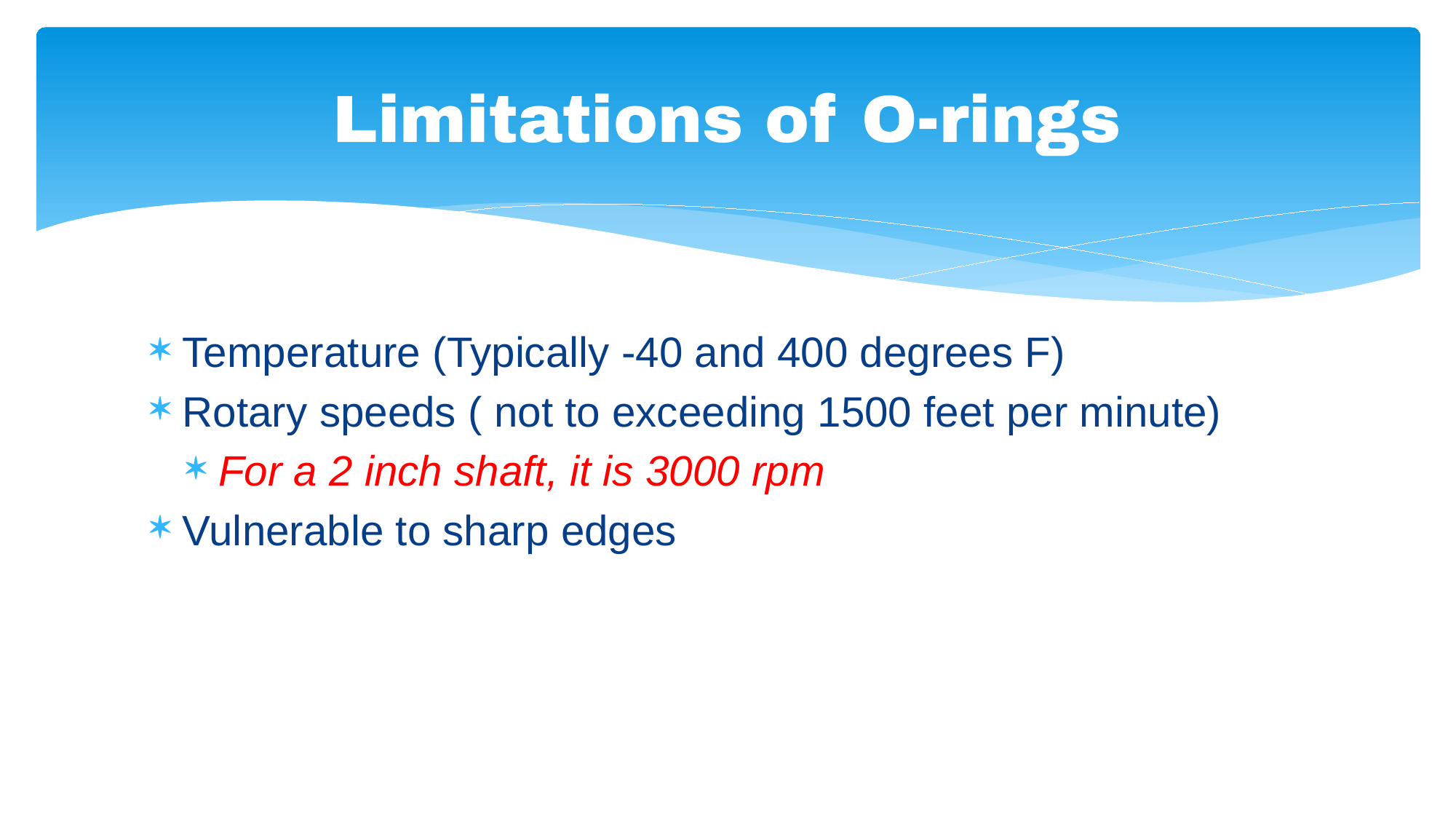

# Limitations of O-rings
Temperature (Typically -40 and 400 degrees F)
Rotary speeds ( not to exceeding 1500 feet per minute)
For a 2 inch shaft, it is 3000 rpm
Vulnerable to sharp edges